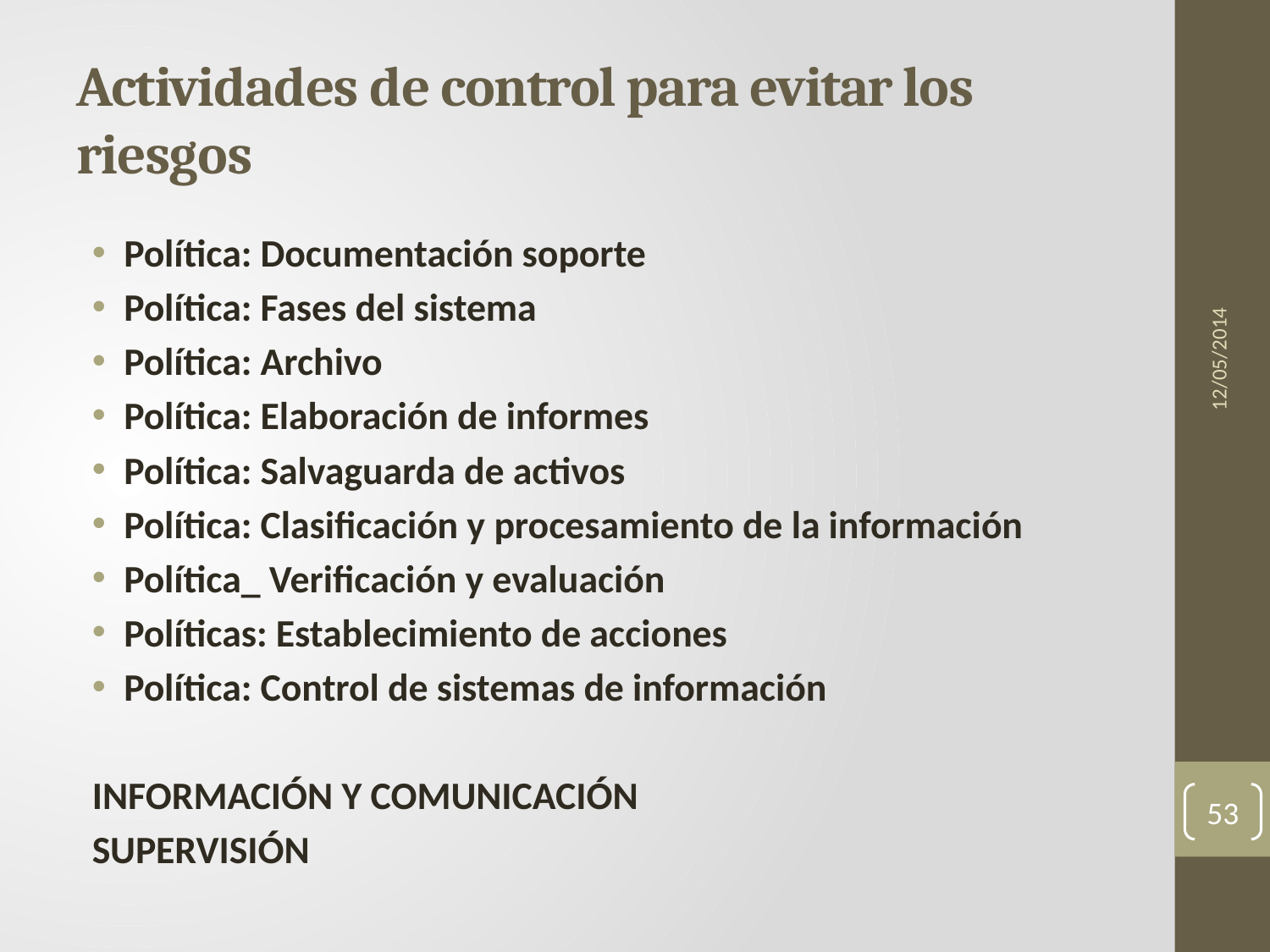

# Actividades de control para evitar los riesgos
Política: Documentación soporte
Política: Fases del sistema
Política: Archivo
Política: Elaboración de informes
Política: Salvaguarda de activos
Política: Clasificación y procesamiento de la información
Política_ Verificación y evaluación
Políticas: Establecimiento de acciones
Política: Control de sistemas de información

INFORMACIÓN Y COMUNICACIÓN
SUPERVISIÓN

12/05/2014
53